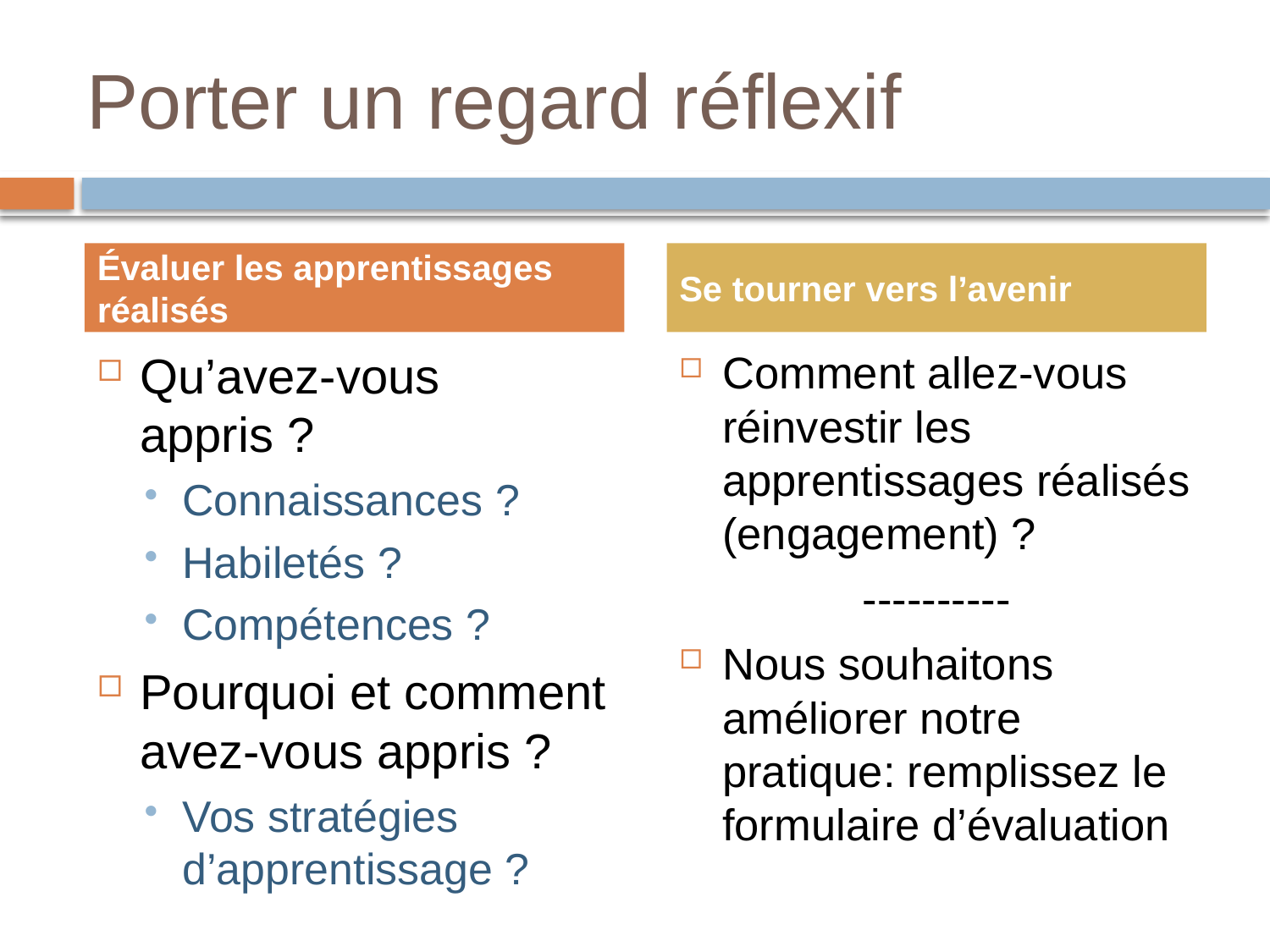

# Porter un regard réflexif
Évaluer les apprentissages réalisés
Se tourner vers l’avenir
Qu’avez-vous appris ?
Connaissances ?
Habiletés ?
Compétences ?
Pourquoi et comment avez-vous appris ?
Vos stratégies d’apprentissage ?

Comment allez-vous réinvestir les apprentissages réalisés (engagement) ?
----------
Nous souhaitons améliorer notre pratique: remplissez le formulaire d’évaluation